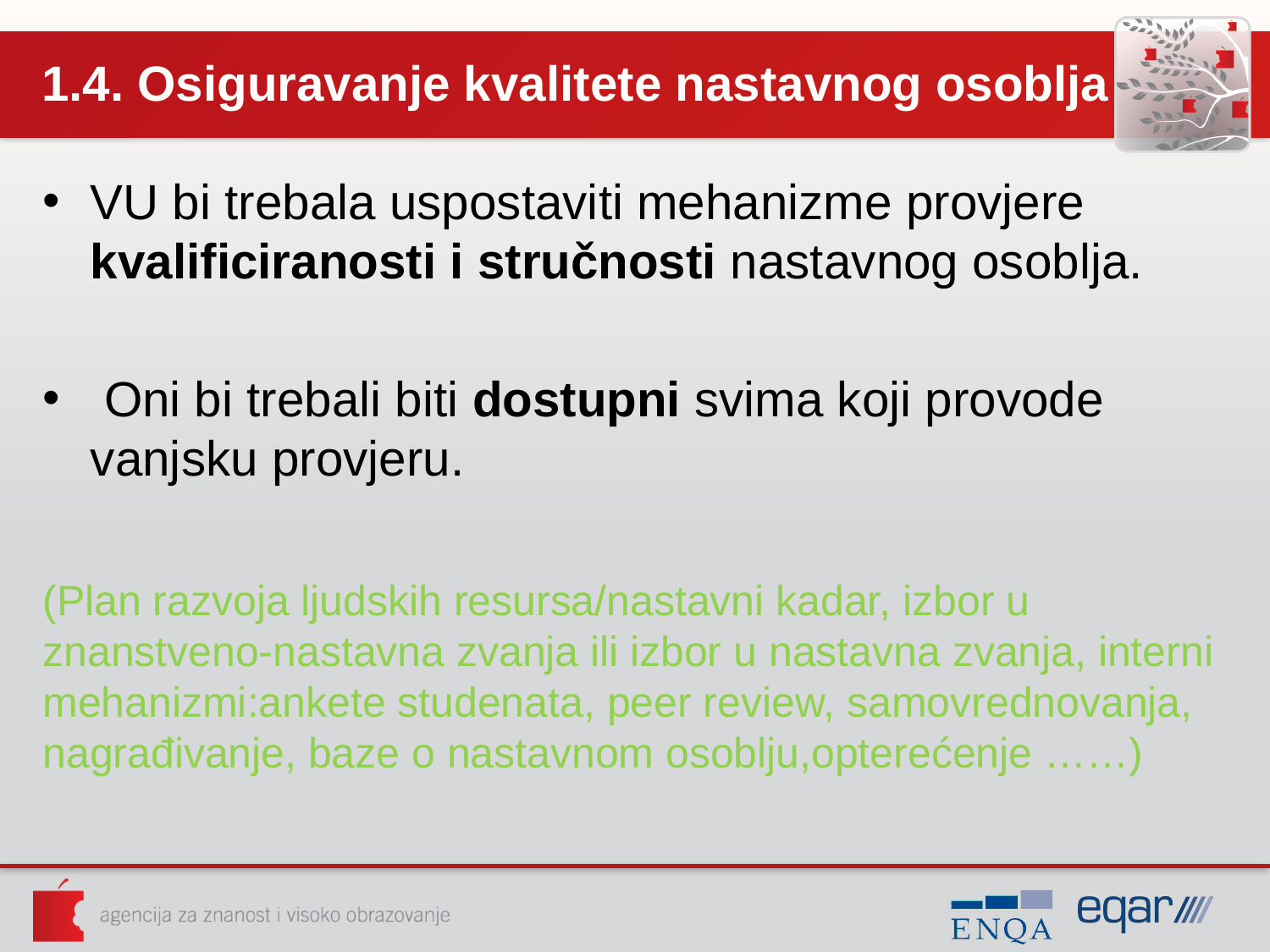

# 1.4. Osiguravanje kvalitete nastavnog osoblja
VU bi trebala uspostaviti mehanizme provjere kvalificiranosti i stručnosti nastavnog osoblja.

 Oni bi trebali biti dostupni svima koji provode vanjsku provjeru.

(Plan razvoja ljudskih resursa/nastavni kadar, izbor u znanstveno-nastavna zvanja ili izbor u nastavna zvanja, interni mehanizmi:ankete studenata, peer review, samovrednovanja, nagrađivanje, baze o nastavnom osoblju,opterećenje ……)